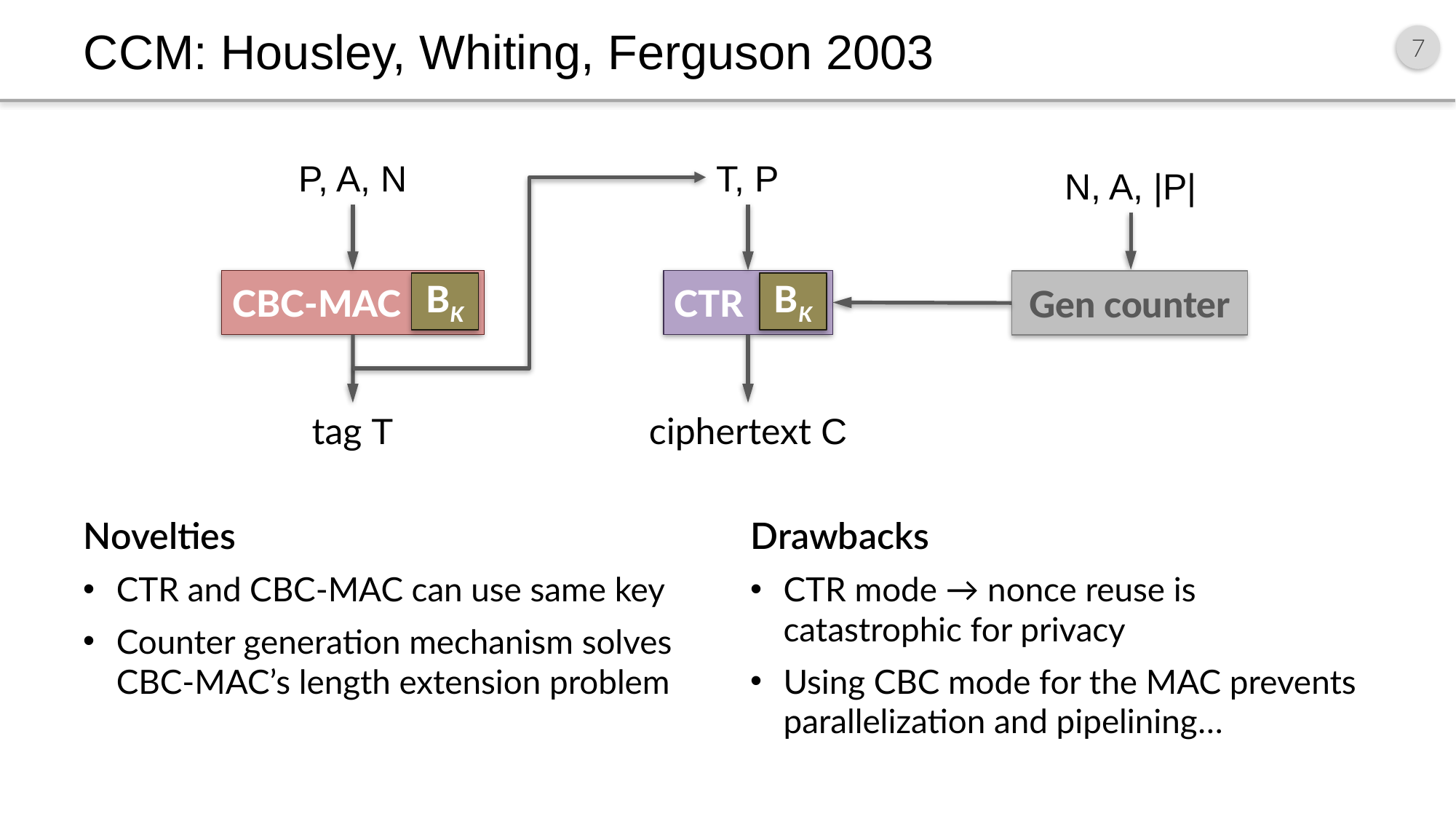

# CCM: Housley, Whiting, Ferguson 2003
P, A, N
T, P
N, A, |P|
Gen counter
CBC-MAC
BK
CTR
BK
tag T
ciphertext C
Novelties
CTR and CBC-MAC can use same key
Counter generation mechanism solves CBC-MAC’s length extension problem
Drawbacks
CTR mode → nonce reuse is catastrophic for privacy
Using CBC mode for the MAC prevents parallelization and pipelining…